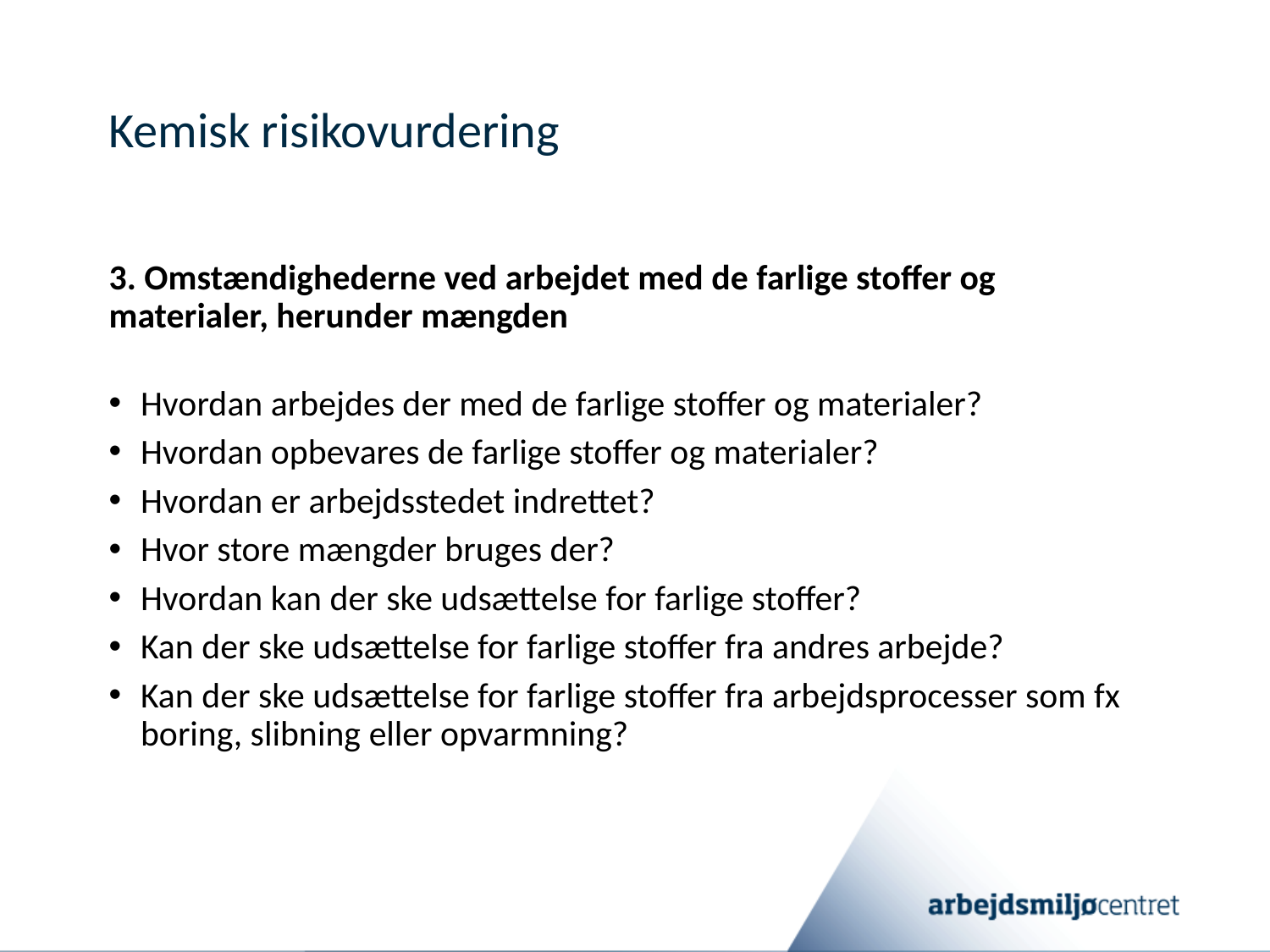

# Kemisk risikovurdering

3. Omstændighederne ved arbejdet med de farlige stoffer og materialer, herunder mængden

Hvordan arbejdes der med de farlige stoffer og materialer?
Hvordan opbevares de farlige stoffer og materialer?
Hvordan er arbejdsstedet indrettet?
Hvor store mængder bruges der?
Hvordan kan der ske udsættelse for farlige stoffer?
Kan der ske udsættelse for farlige stoffer fra andres arbejde?
Kan der ske udsættelse for farlige stoffer fra arbejdsprocesser som fx boring, slibning eller opvarmning?